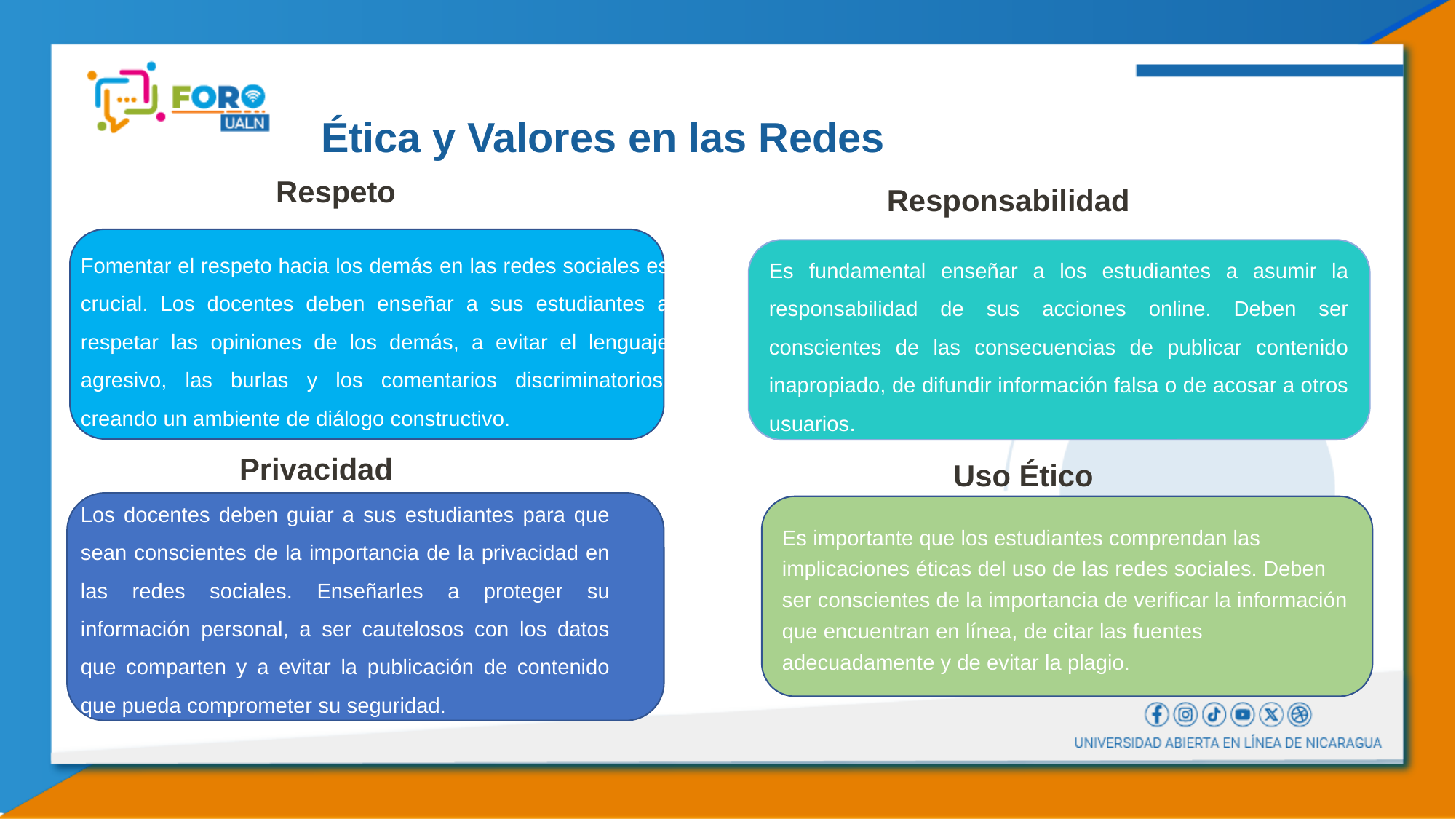

# Ética y Valores en las Redes
Respeto
Responsabilidad

Fomentar el respeto hacia los demás en las redes sociales es crucial. Los docentes deben enseñar a sus estudiantes a respetar las opiniones de los demás, a evitar el lenguaje agresivo, las burlas y los comentarios discriminatorios, creando un ambiente de diálogo constructivo.
Es fundamental enseñar a los estudiantes a asumir la responsabilidad de sus acciones online. Deben ser conscientes de las consecuencias de publicar contenido inapropiado, de difundir información falsa o de acosar a otros usuarios.
Privacidad
Uso Ético
Los docentes deben guiar a sus estudiantes para que sean conscientes de la importancia de la privacidad en las redes sociales. Enseñarles a proteger su información personal, a ser cautelosos con los datos que comparten y a evitar la publicación de contenido que pueda comprometer su seguridad.

Es importante que los estudiantes comprendan las implicaciones éticas del uso de las redes sociales. Deben ser conscientes de la importancia de verificar la información que encuentran en línea, de citar las fuentes adecuadamente y de evitar la plagio.